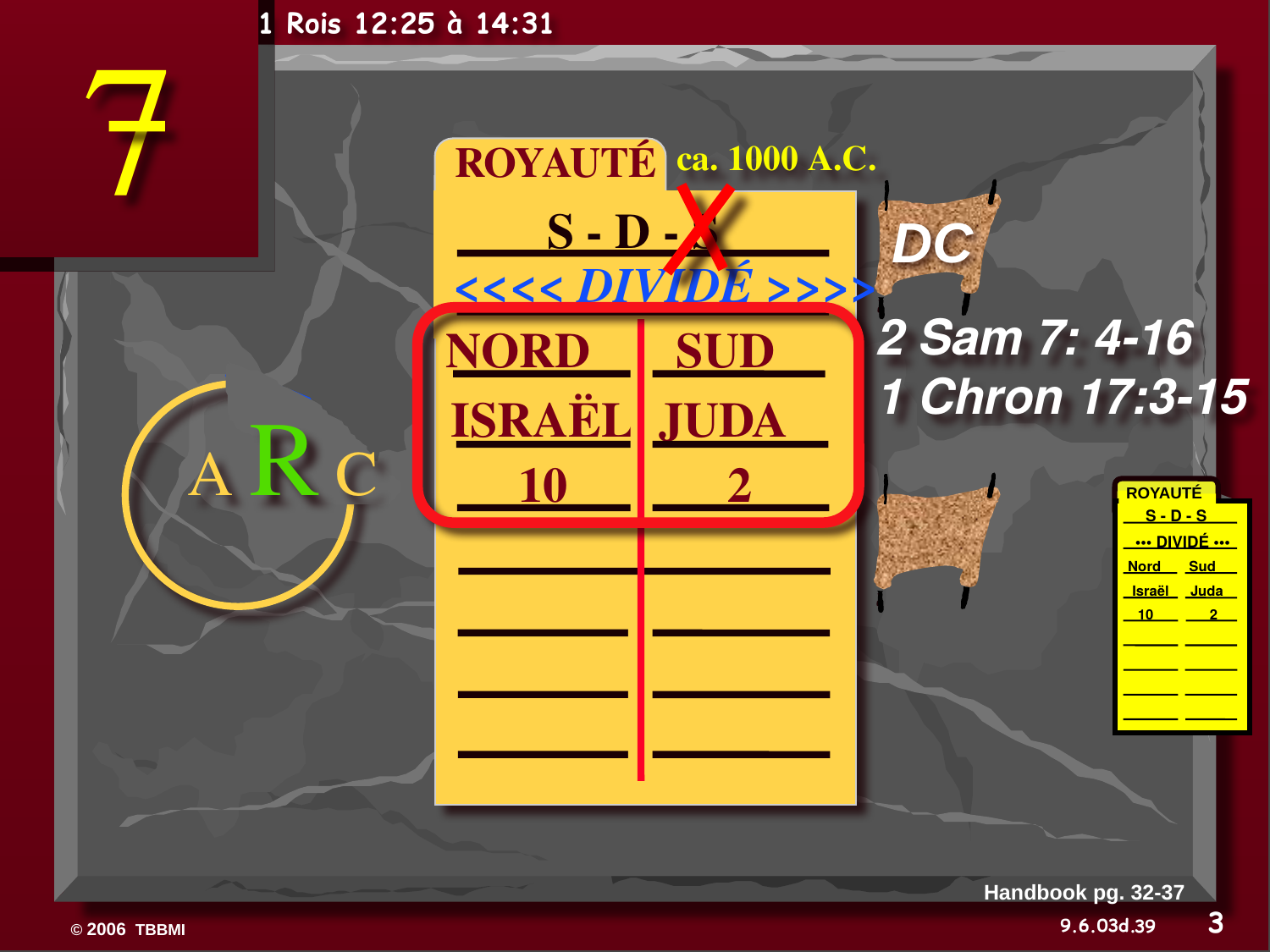

1 Rois 12:25 à 14:31
7

 ROYAUTÉ
ca. 1000 A.C.

S - D - S
DC

<<<< DIVIDÉ >>>>

2 Sam 7: 4-16
1 Chron 17:3-15

 NORD       SUD

A R C

ISRAËL  JUDA

10             2

ROYAUTÉ

S - D - S

 ••• DIVIDÉ •••
Nord       Sud

Israël
  Juda
10              2

Handbook pg. 32-37
3
39